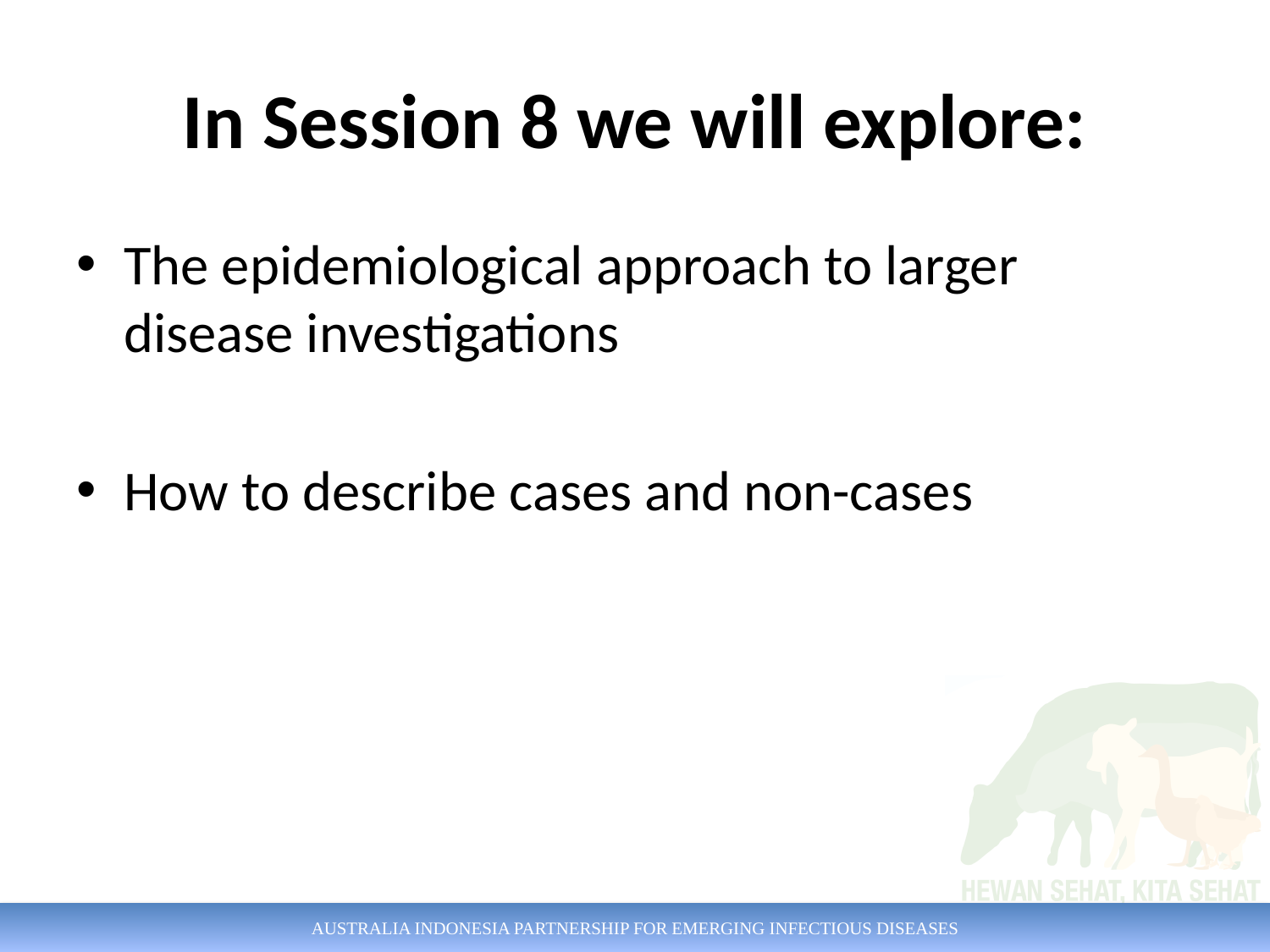

# In Session 8 we will explore:
The epidemiological approach to larger disease investigations

How to describe cases and non-cases